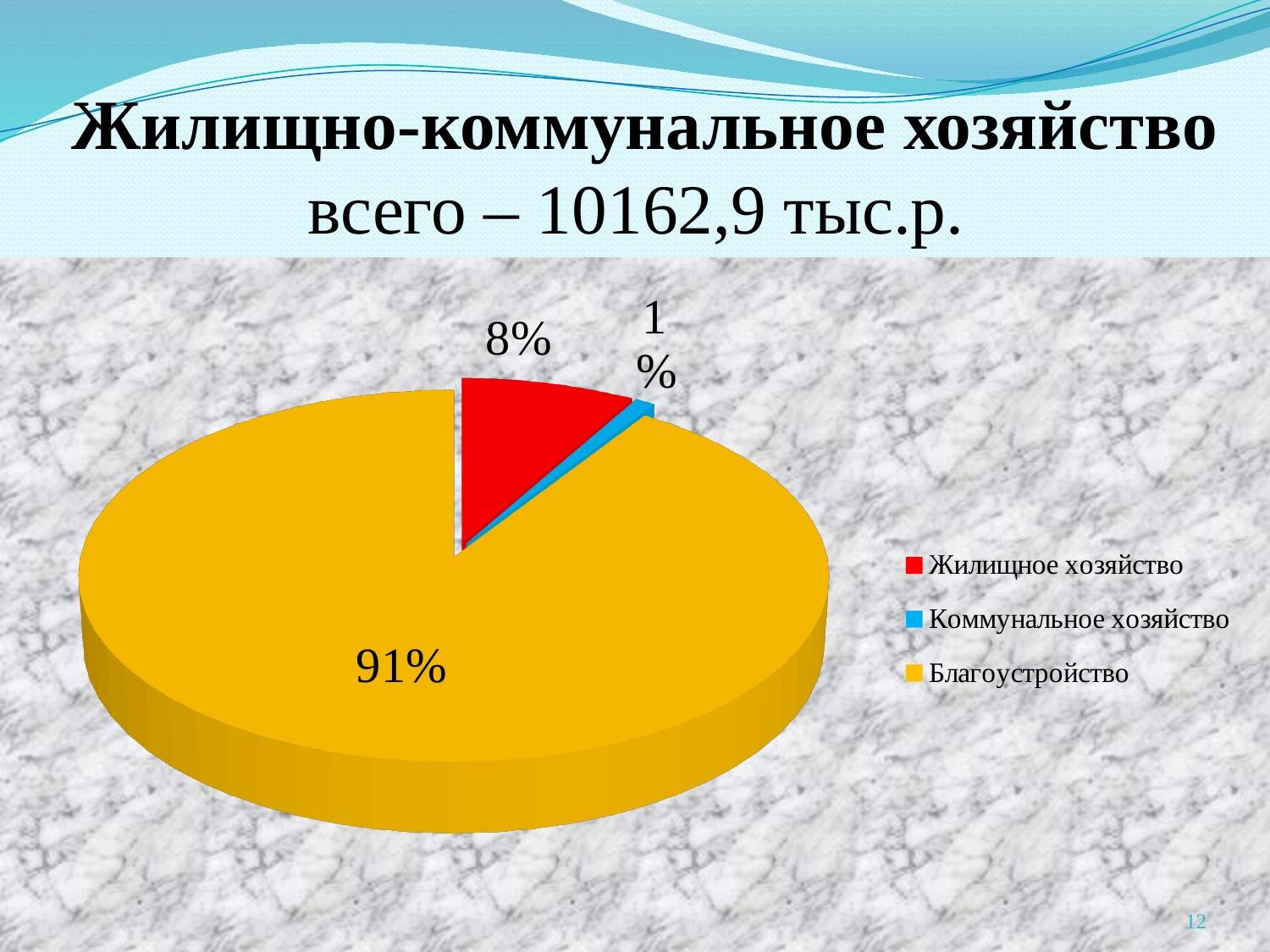

# Жилищно-коммунальное хозяйство всего – 10162,9 тыс.р.

[unsupported chart]

12